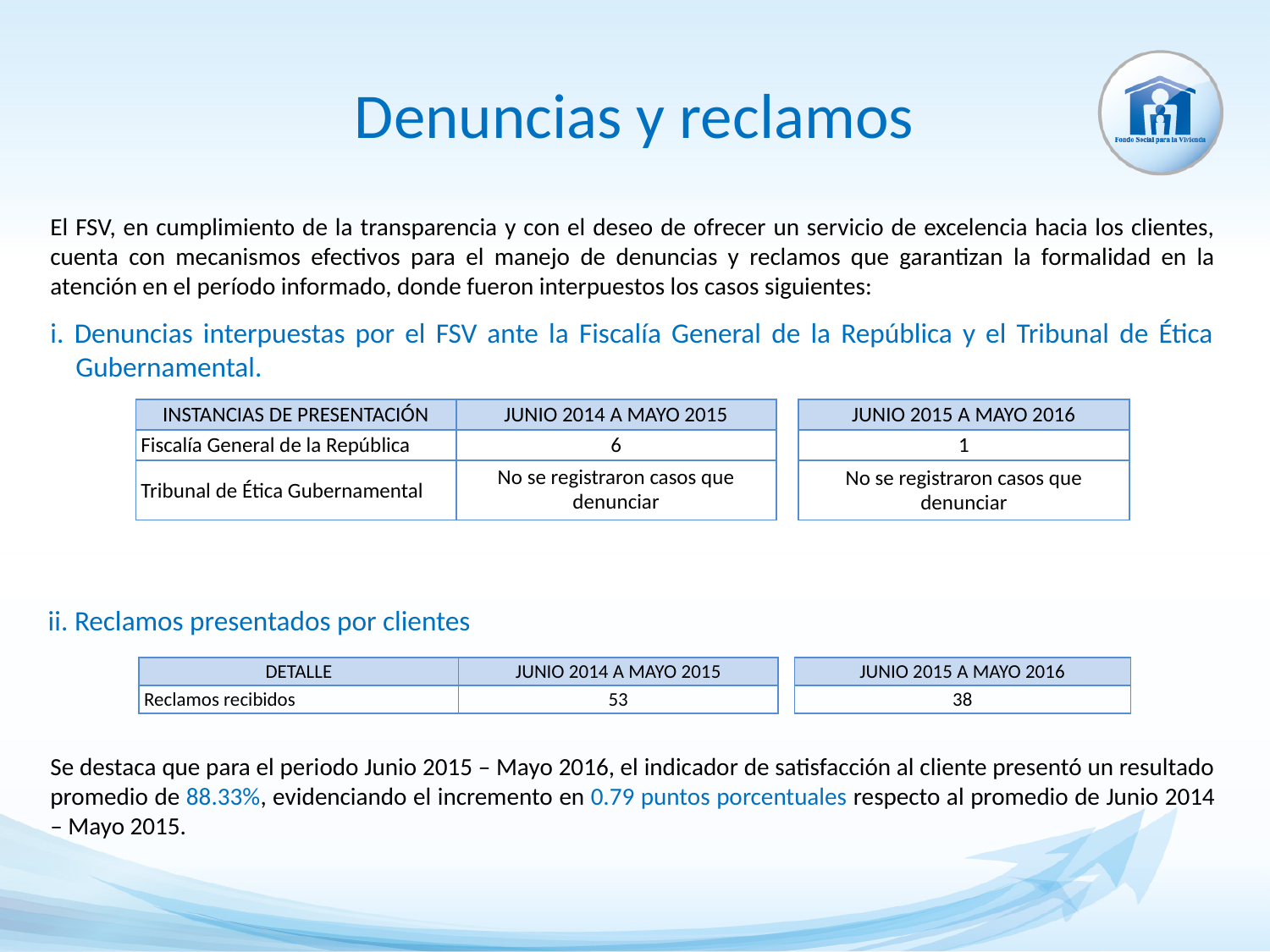

# Denuncias y reclamos
El FSV, en cumplimiento de la transparencia y con el deseo de ofrecer un servicio de excelencia hacia los clientes, cuenta con mecanismos efectivos para el manejo de denuncias y reclamos que garantizan la formalidad en la atención en el período informado, donde fueron interpuestos los casos siguientes:
i. Denuncias interpuestas por el FSV ante la Fiscalía General de la República y el Tribunal de Ética Gubernamental.
| INSTANCIAS DE PRESENTACIÓN | JUNIO 2014 A MAYO 2015 |  | JUNIO 2015 A MAYO 2016 |
| --- | --- | --- | --- |
| Fiscalía General de la República | 6 |  | 1 |
| Tribunal de Ética Gubernamental | No se registraron casos que denunciar |  | No se registraron casos que denunciar |
ii. Reclamos presentados por clientes
| DETALLE | JUNIO 2014 A MAYO 2015 |  | JUNIO 2015 A MAYO 2016 |
| --- | --- | --- | --- |
| Reclamos recibidos | 53 |  | 38 |
Se destaca que para el periodo Junio 2015 – Mayo 2016, el indicador de satisfacción al cliente presentó un resultado promedio de 88.33%, evidenciando el incremento en 0.79 puntos porcentuales respecto al promedio de Junio 2014 – Mayo 2015.